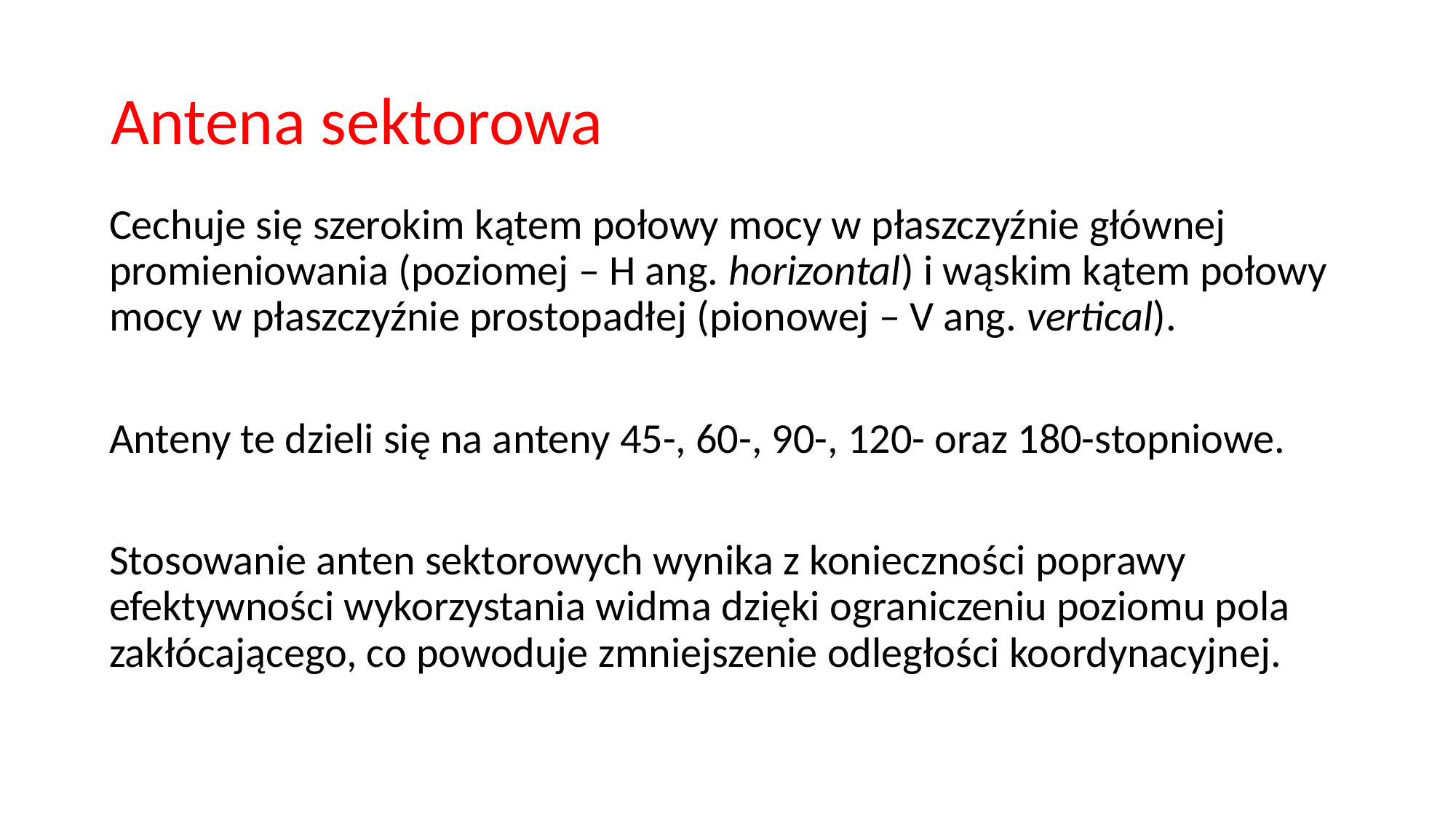

# Antena sektorowa
Cechuje się szerokim kątem połowy mocy w płaszczyźnie głównej promieniowania (poziomej – H ang. horizontal) i wąskim kątem połowy mocy w płaszczyźnie prostopadłej (pionowej – V ang. vertical).

Anteny te dzieli się na anteny 45-, 60-, 90-, 120- oraz 180-stopniowe.

Stosowanie anten sektorowych wynika z konieczności poprawy efektywności wykorzystania widma dzięki ograniczeniu poziomu pola zakłócającego, co powoduje zmniejszenie odległości koordynacyjnej.